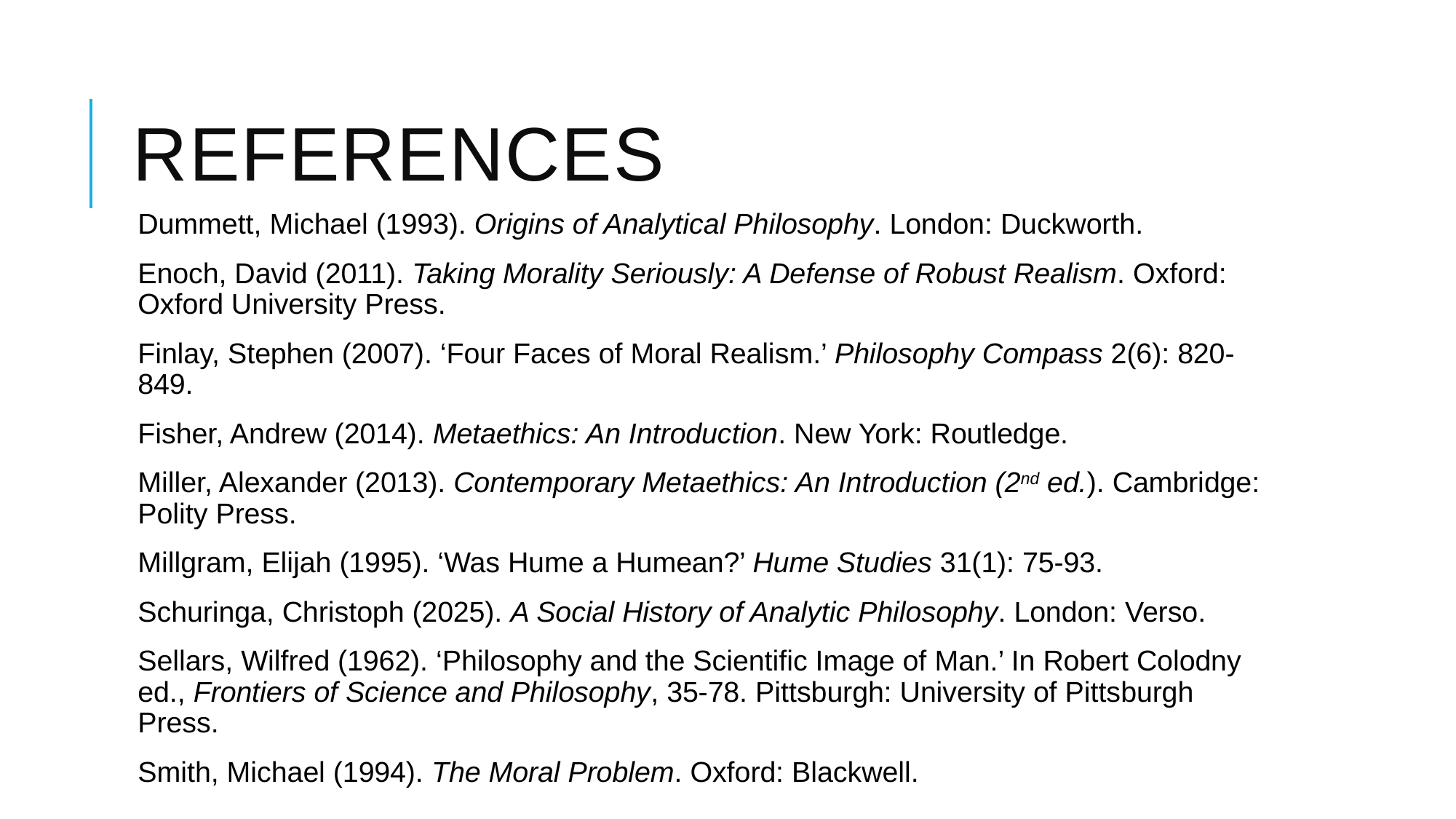

# references
Dummett, Michael (1993). Origins of Analytical Philosophy. London: Duckworth.
Enoch, David (2011). Taking Morality Seriously: A Defense of Robust Realism. Oxford: Oxford University Press.
Finlay, Stephen (2007). ‘Four Faces of Moral Realism.’ Philosophy Compass 2(6): 820-849.
Fisher, Andrew (2014). Metaethics: An Introduction. New York: Routledge.
Miller, Alexander (2013). Contemporary Metaethics: An Introduction (2nd ed.). Cambridge: Polity Press.
Millgram, Elijah (1995). ‘Was Hume a Humean?’ Hume Studies 31(1): 75-93.
Schuringa, Christoph (2025). A Social History of Analytic Philosophy. London: Verso.
Sellars, Wilfred (1962). ‘Philosophy and the Scientific Image of Man.’ In Robert Colodny ed., Frontiers of Science and Philosophy, 35-78. Pittsburgh: University of Pittsburgh Press.
Smith, Michael (1994). The Moral Problem. Oxford: Blackwell.